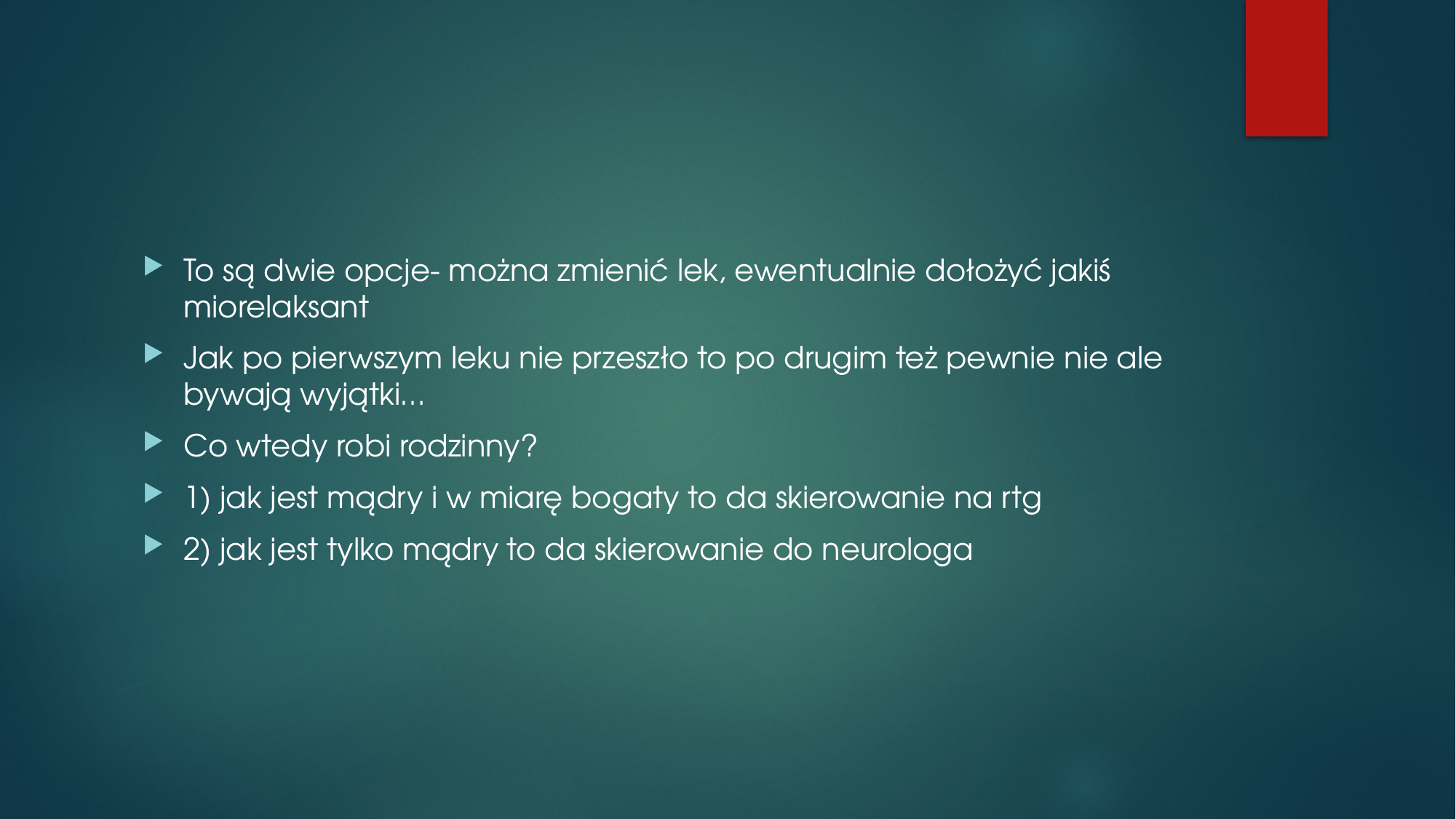

#
To są dwie opcje- można zmienić lek, ewentualnie dołożyć jakiś miorelaksant
Jak po pierwszym leku nie przeszło to po drugim też pewnie nie ale bywają wyjątki…
Co wtedy robi rodzinny?
1) jak jest mądry i w miarę bogaty to da skierowanie na rtg
2) jak jest tylko mądry to da skierowanie do neurologa